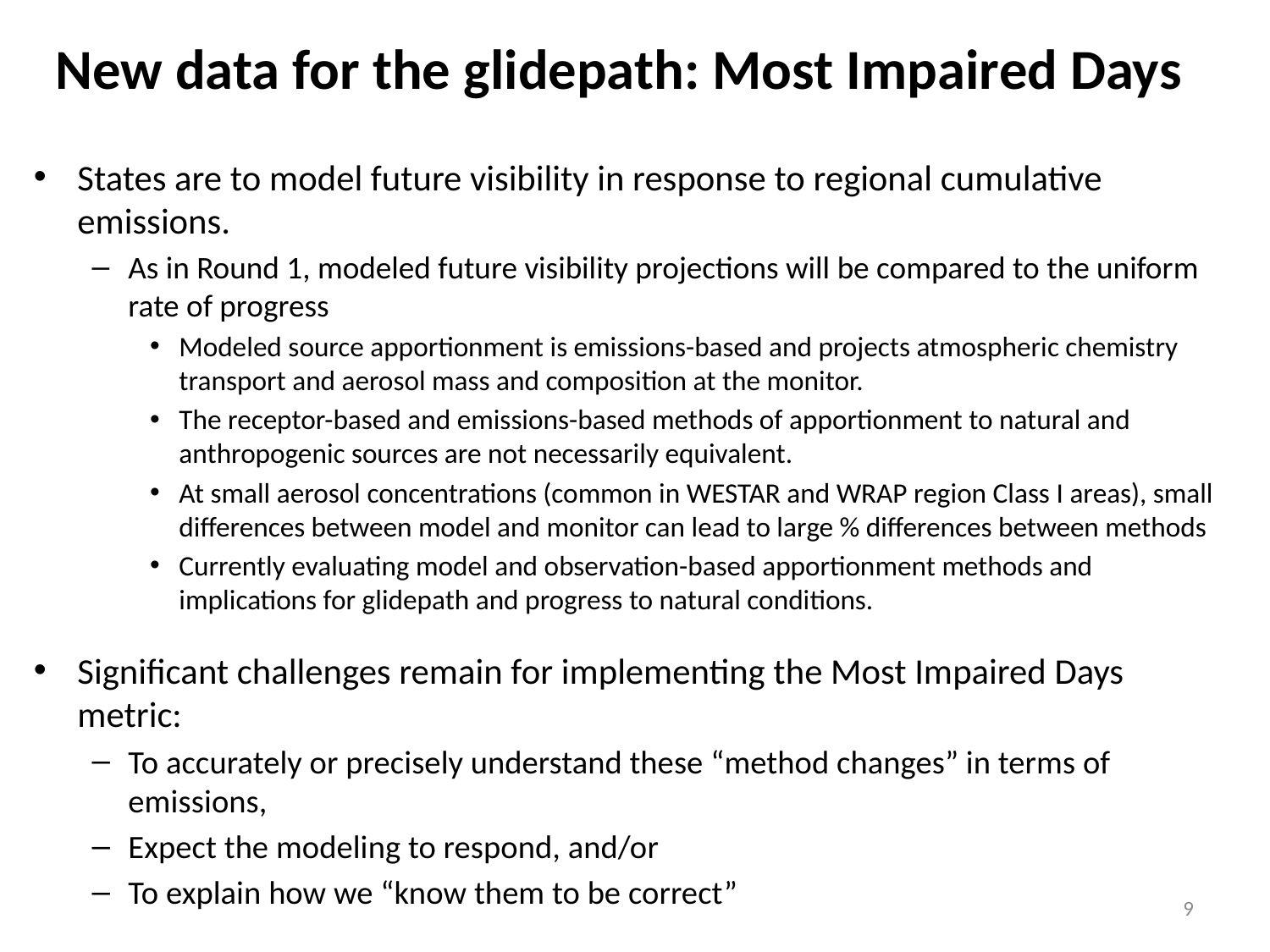

# New data for the glidepath: Most Impaired Days
States are to model future visibility in response to regional cumulative emissions.
As in Round 1, modeled future visibility projections will be compared to the uniform rate of progress
Modeled source apportionment is emissions-based and projects atmospheric chemistry transport and aerosol mass and composition at the monitor.
The receptor-based and emissions-based methods of apportionment to natural and anthropogenic sources are not necessarily equivalent.
At small aerosol concentrations (common in WESTAR and WRAP region Class I areas), small differences between model and monitor can lead to large % differences between methods
Currently evaluating model and observation-based apportionment methods and implications for glidepath and progress to natural conditions.

Significant challenges remain for implementing the Most Impaired Days metric:
To accurately or precisely understand these “method changes” in terms of emissions,
Expect the modeling to respond, and/or
To explain how we “know them to be correct”
9